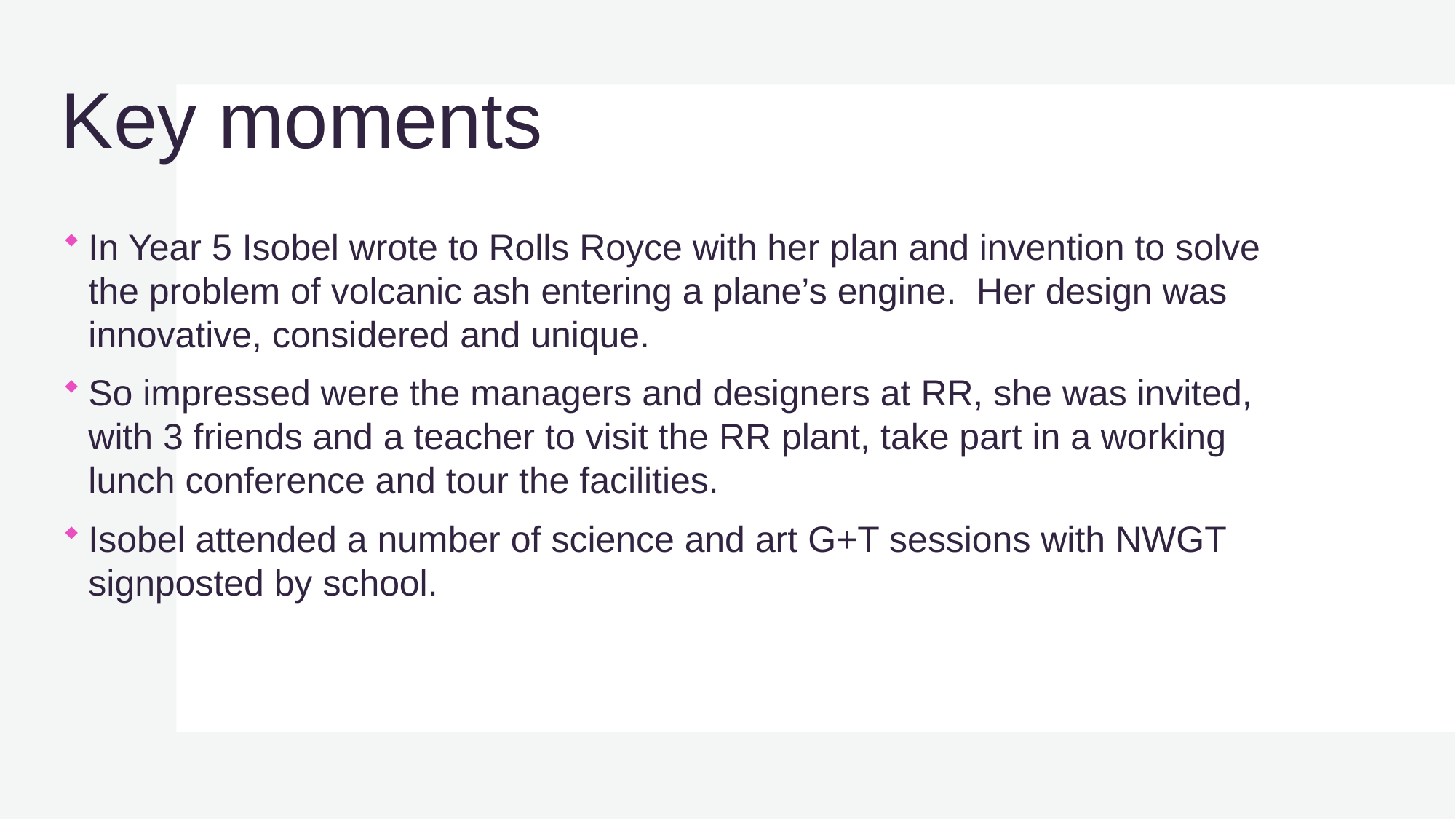

# Key moments
In Year 5 Isobel wrote to Rolls Royce with her plan and invention to solve the problem of volcanic ash entering a plane’s engine.  Her design was innovative, considered and unique.
So impressed were the managers and designers at RR, she was invited, with 3 friends and a teacher to visit the RR plant, take part in a working lunch conference and tour the facilities.
Isobel attended a number of science and art G+T sessions with NWGT signposted by school.